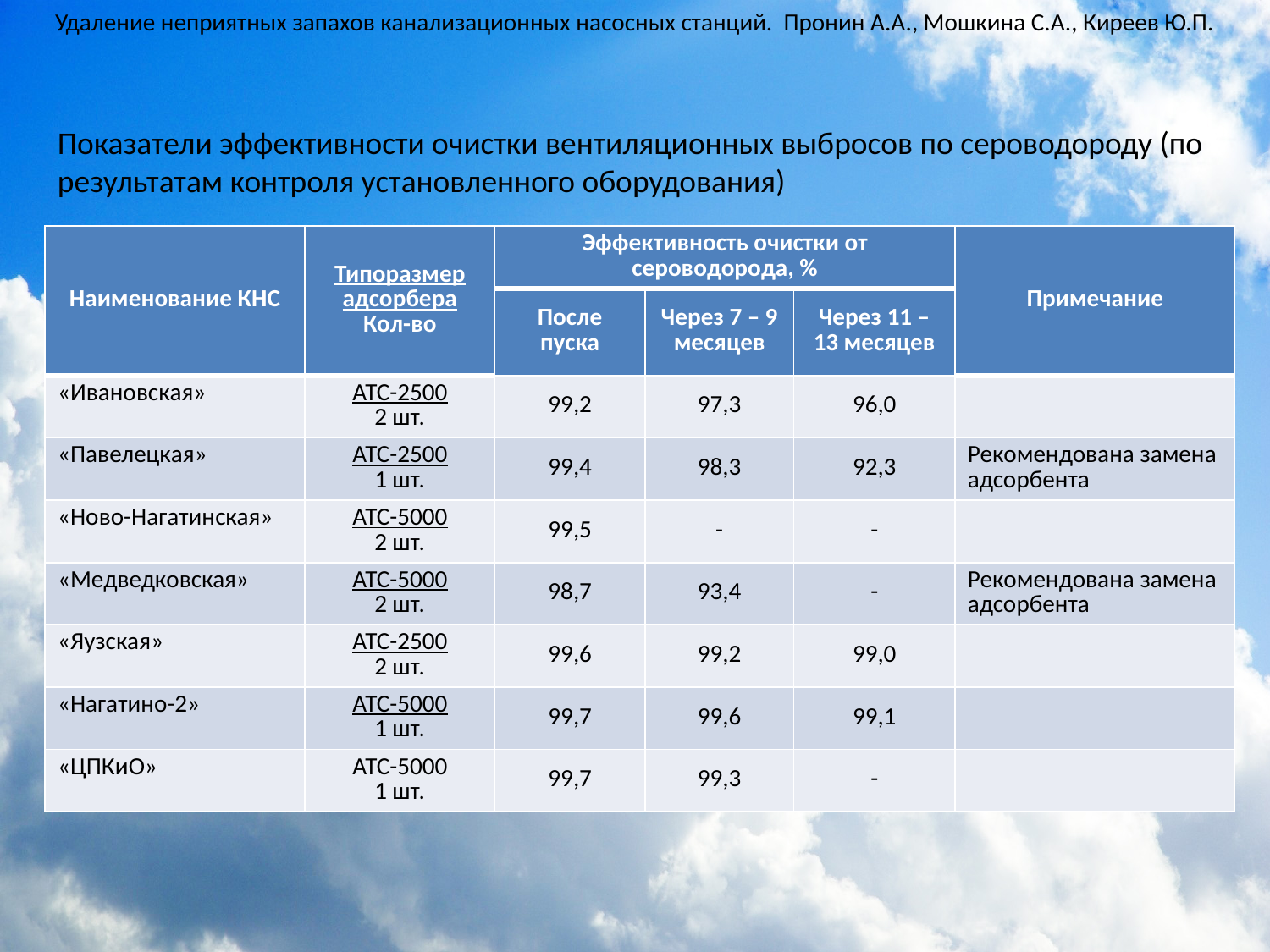

Удаление неприятных запахов канализационных насосных станций.  Пронин А.А., Мошкина С.А., Киреев Ю.П.
Показатели эффективности очистки вентиляционных выбросов по сероводороду (по результатам контроля установленного оборудования)
| Наименование КНС | Типоразмер адсорбера Кол-во | Эффективность очистки от сероводорода, % |  |  | Примечание |
| --- | --- | --- | --- | --- | --- |
|  |  | После пуска | Через 7 – 9 месяцев | Через 11 – 13 месяцев |  |
| «Ивановская» | АТС-2500 2 шт. | 99,2 | 97,3 | 96,0 |  |
| «Павелецкая» | АТС-2500 1 шт. | 99,4 | 98,3 | 92,3 | Рекомендована замена адсорбента |
| «Ново-Нагатинская» | АТС-5000 2 шт. | 99,5 | - | - |  |
| «Медведковская» | АТС-5000 2 шт. | 98,7 | 93,4 | - | Рекомендована замена адсорбента |
| «Яузская» | АТС-2500 2 шт. | 99,6 | 99,2 | 99,0 |  |
| «Нагатино-2» | АТС-5000 1 шт. | 99,7 | 99,6 | 99,1 |  |
| «ЦПКиО» | АТС-5000 1 шт. | 99,7 | 99,3 | - |  |